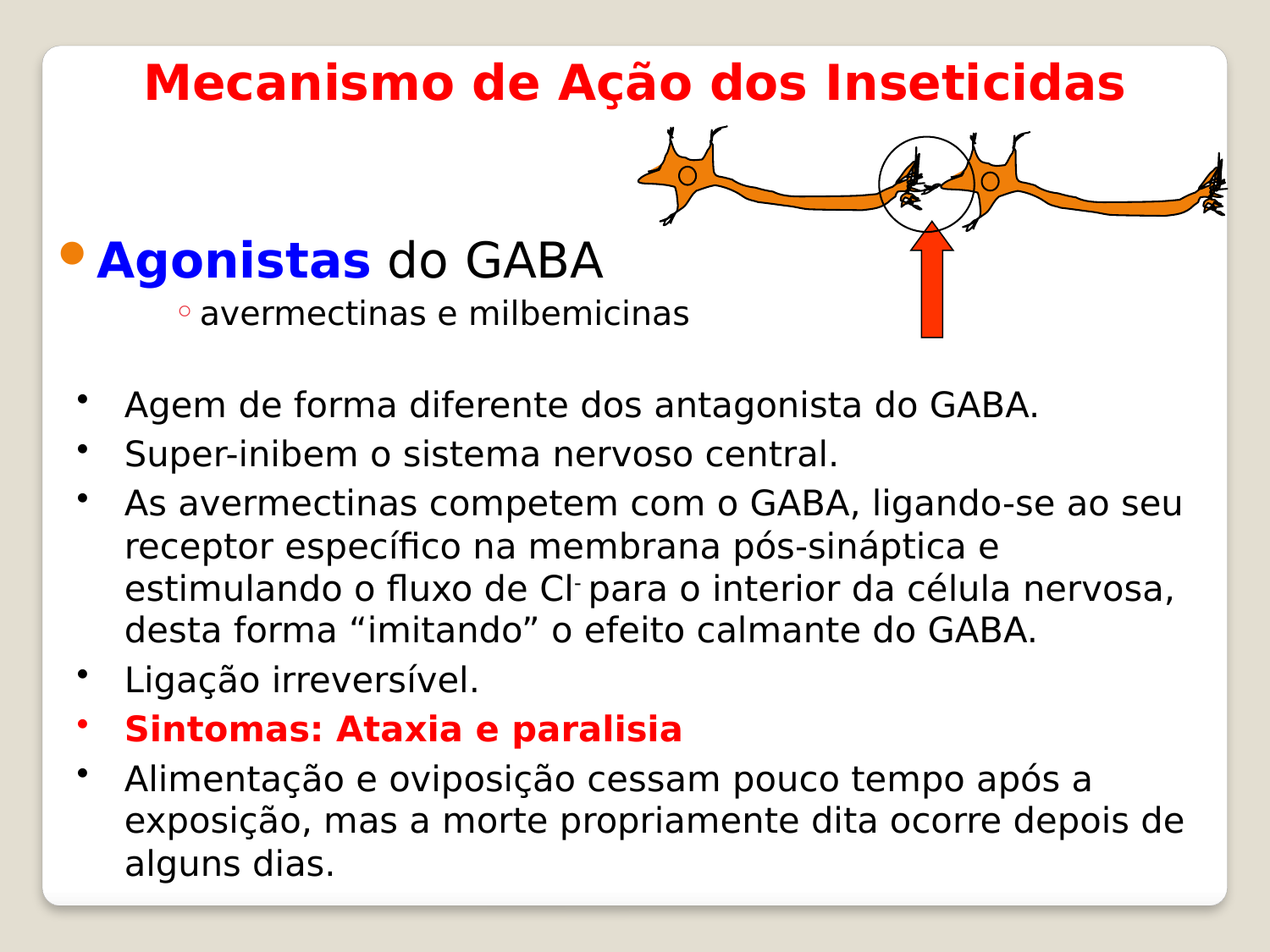

Mecanismo de Ação dos Inseticidas

Agonistas do GABA
avermectinas e milbemicinas

Agem de forma diferente dos antagonista do GABA.
Super-inibem o sistema nervoso central.
As avermectinas competem com o GABA, ligando-se ao seu receptor específico na membrana pós-sináptica e estimulando o fluxo de Cl- para o interior da célula nervosa, desta forma “imitando” o efeito calmante do GABA.
Ligação irreversível.
Sintomas: Ataxia e paralisia
Alimentação e oviposição cessam pouco tempo após a exposição, mas a morte propriamente dita ocorre depois de alguns dias.